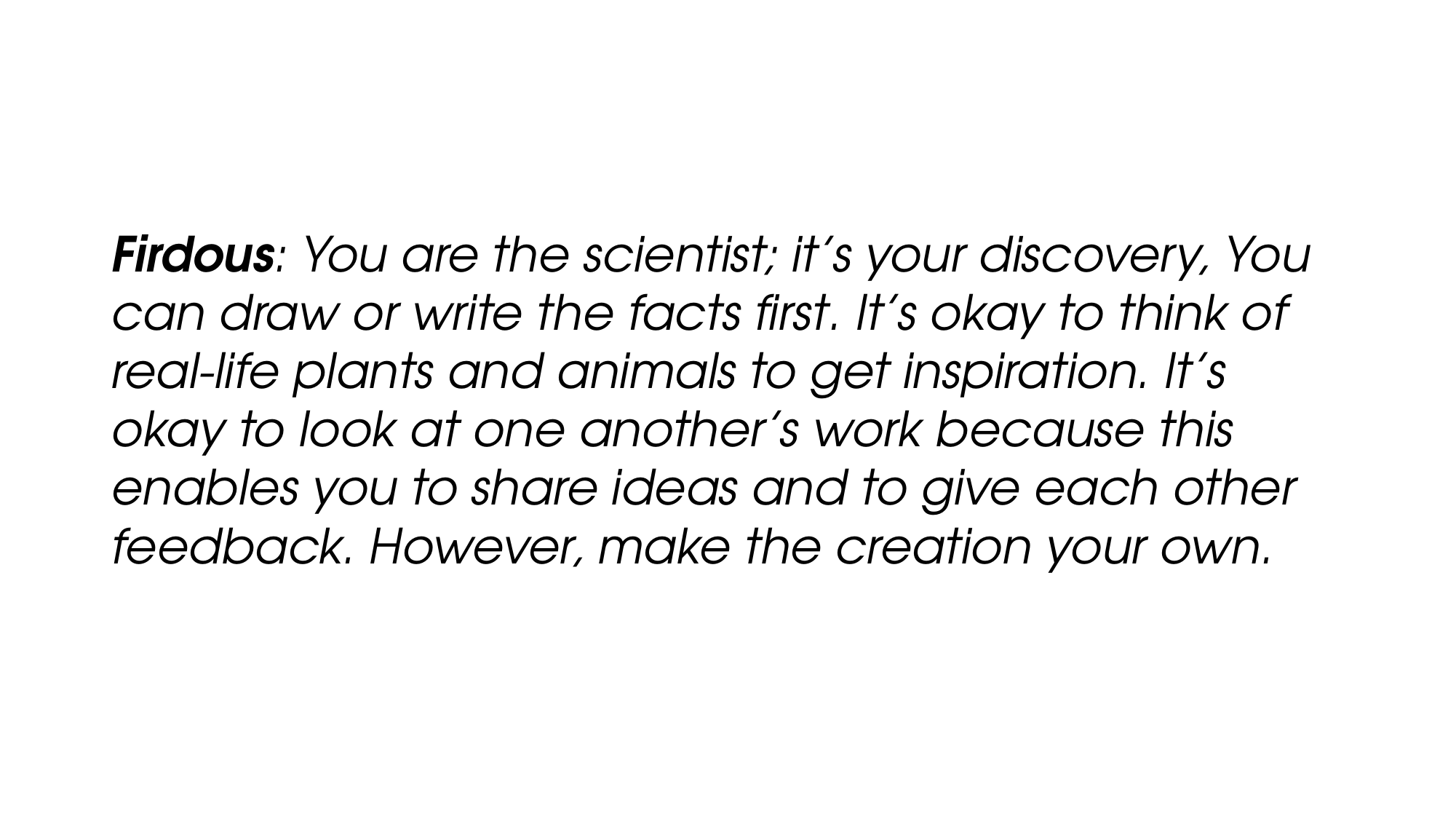

#
Firdous: You are the scientist; it’s your discovery, You can draw or write the facts first. It’s okay to think of real-life plants and animals to get inspiration. It’s okay to look at one another’s work because this enables you to share ideas and to give each other feedback. However, make the creation your own.